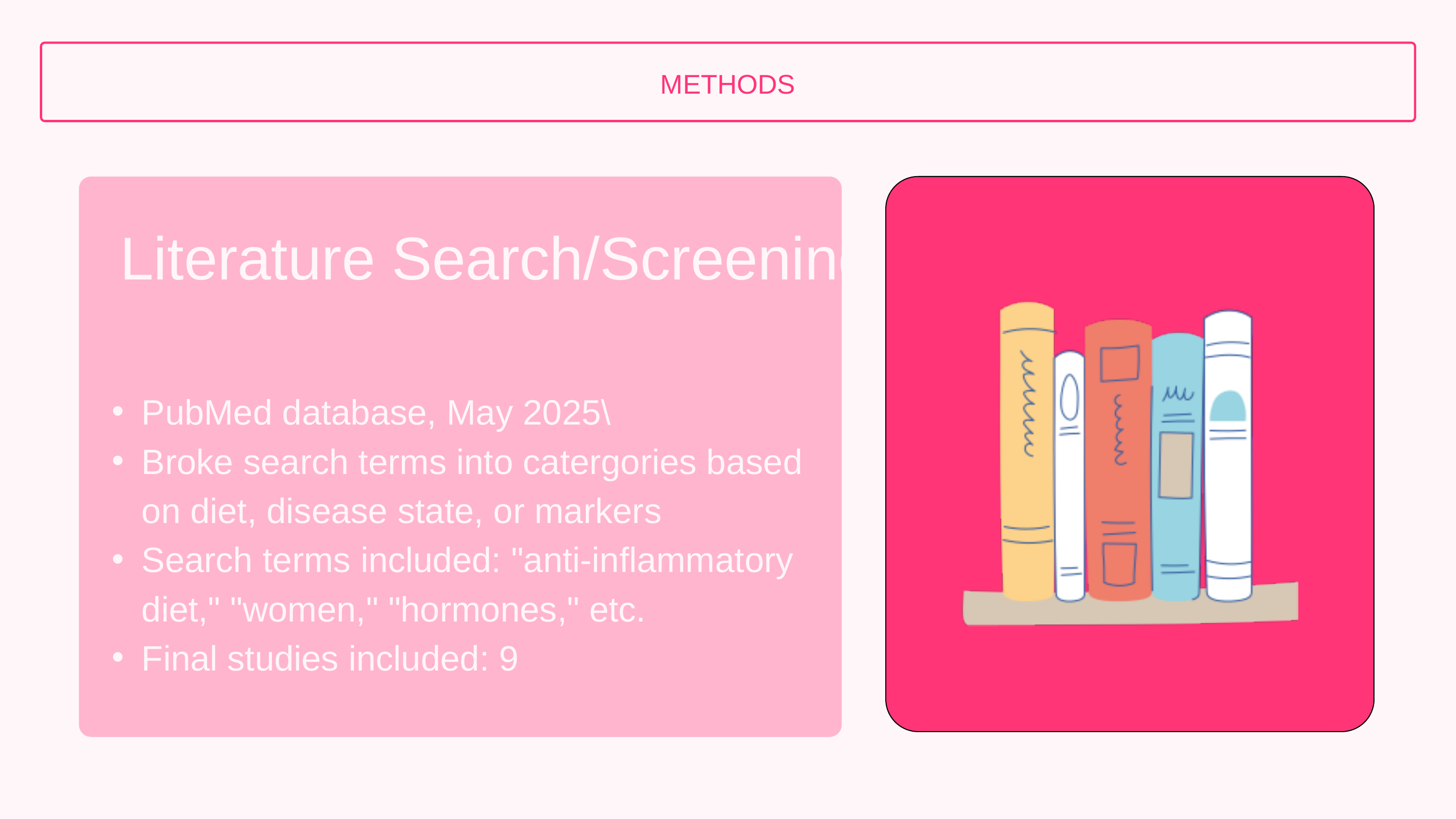

METHODS

Literature Search/Screening

PubMed database, May 2025\
Broke search terms into catergories based on diet, disease state, or markers
Search terms included: "anti-inflammatory diet," "women," "hormones," etc.
Final studies included: 9